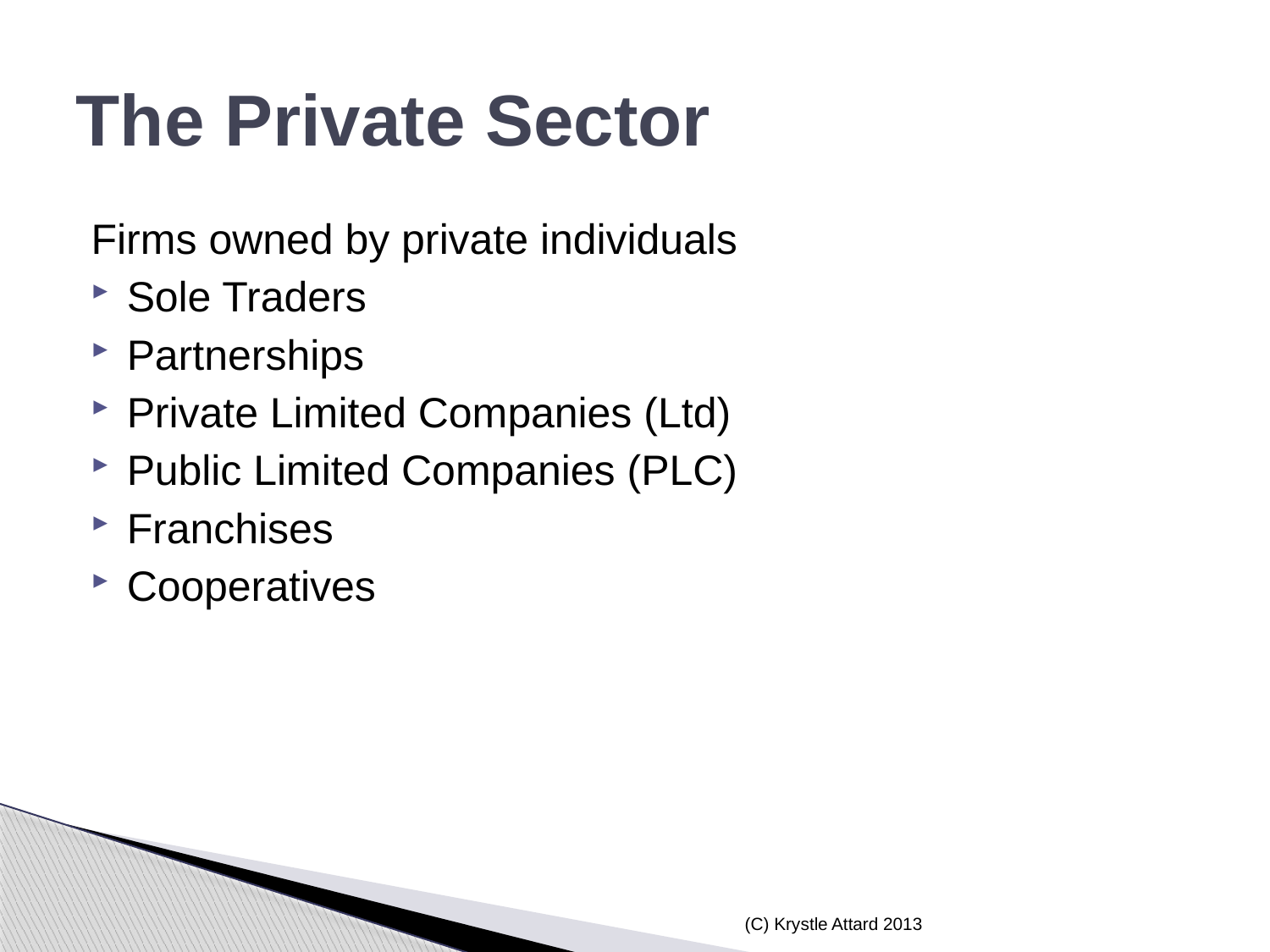

# The Private Sector
Firms owned by private individuals
Sole Traders
Partnerships
Private Limited Companies (Ltd)
Public Limited Companies (PLC)
Franchises
Cooperatives
(C) Krystle Attard 2013